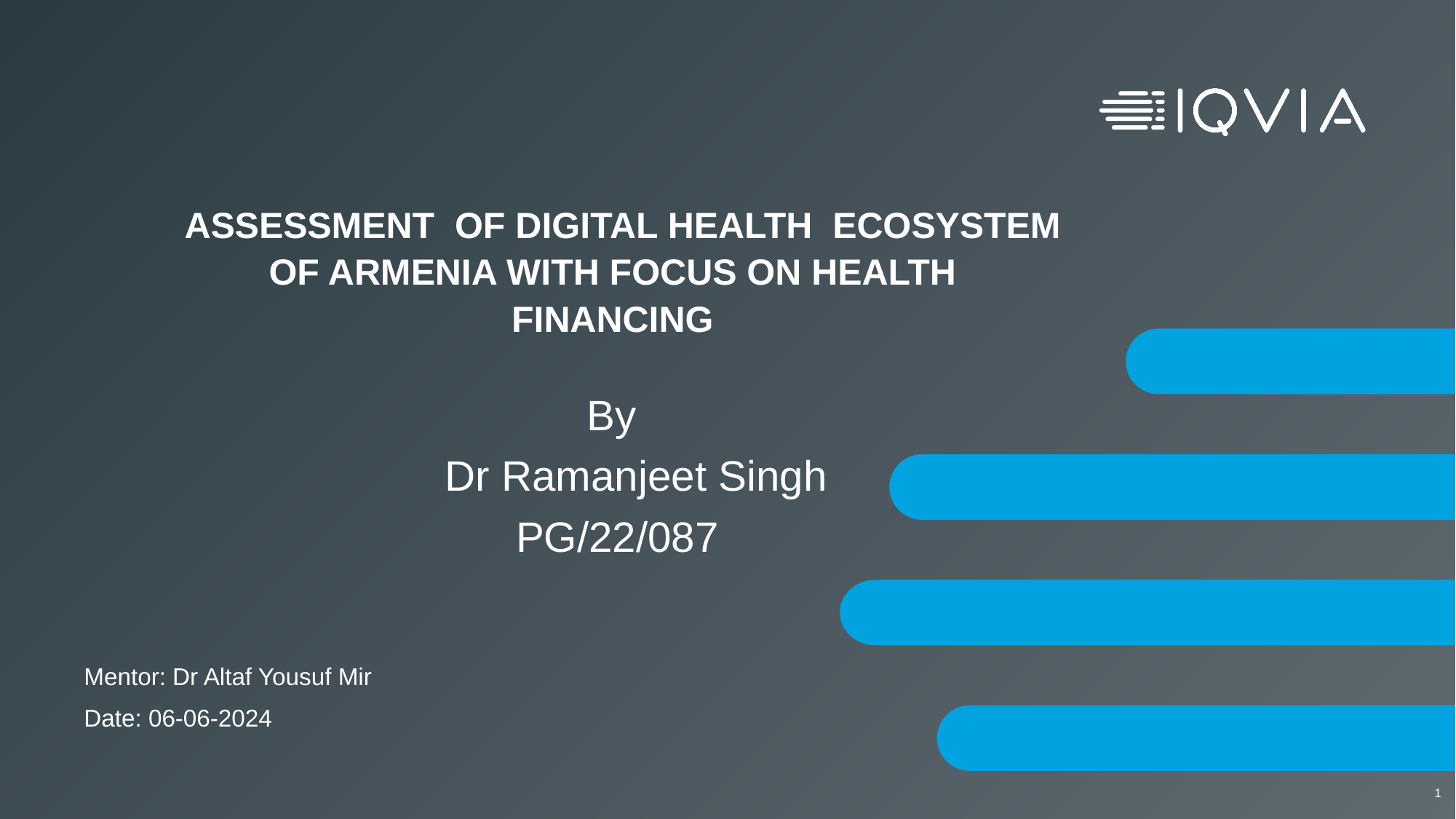

# ASSESSMENT  OF DIGITAL HEALTH  ECOSYSTEM OF ARMENIA WITH FOCUS ON HEALTH FINANCING
                       By
           Dr Ramanjeet Singh
                 PG/22/087
Mentor: Dr Altaf Yousuf Mir
Date: 06-06-2024